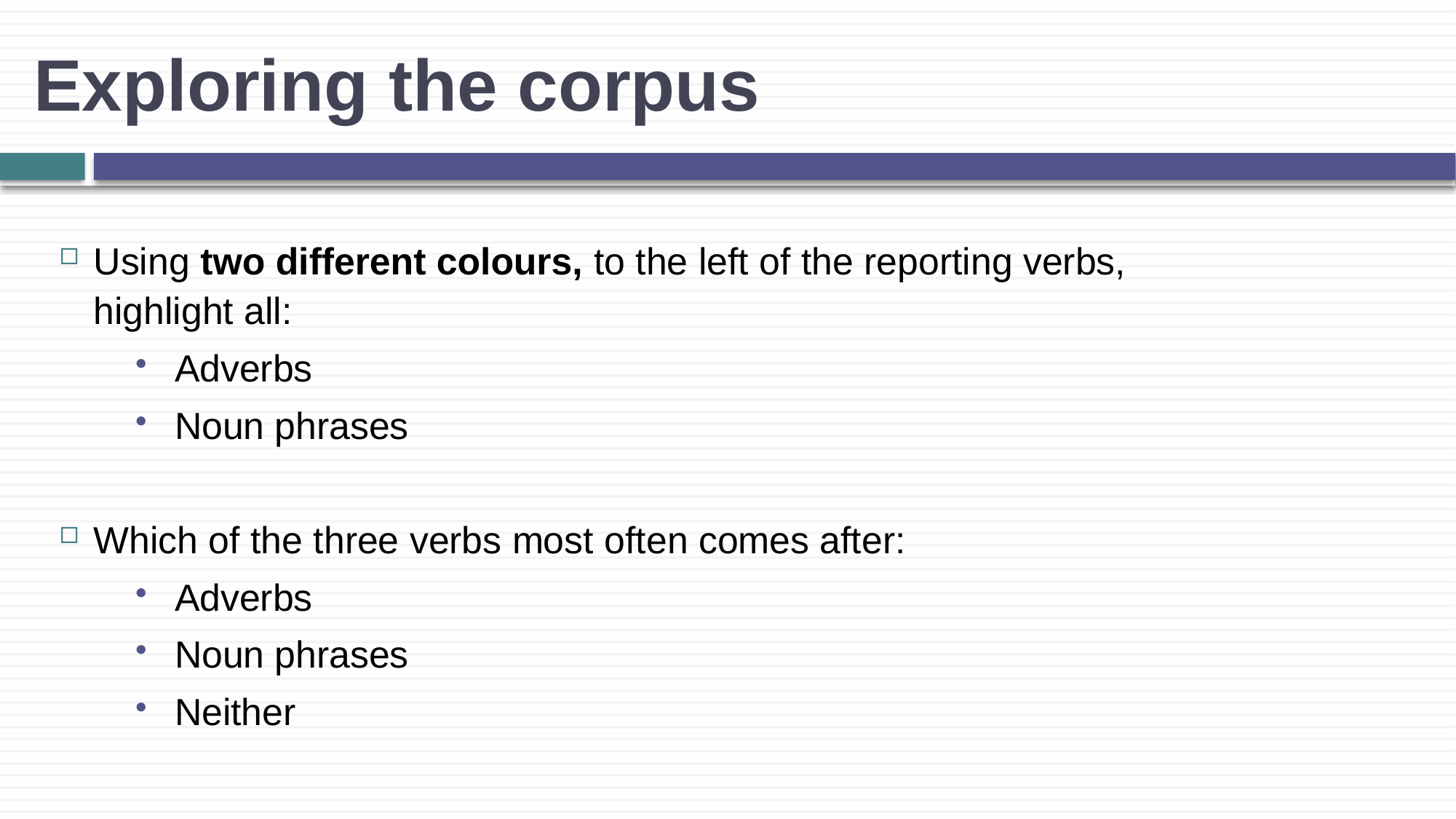

# Exploring the corpus

Using two different colours, to the left of the reporting verbs,
highlight all:
Adverbs
Noun phrases

Which of the three verbs most often comes after:
Adverbs
Noun phrases
Neither